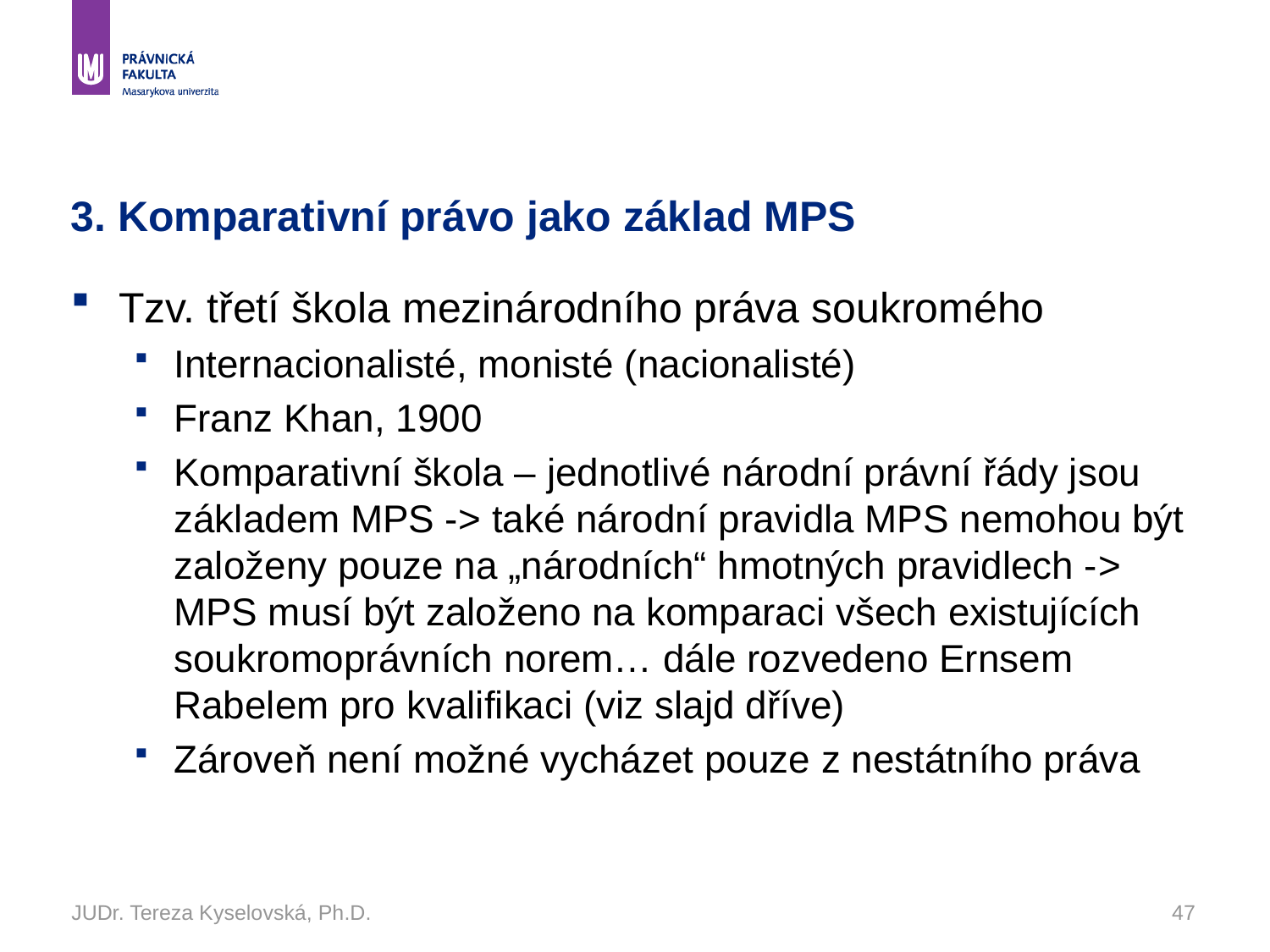

# 3. Komparativní právo jako základ MPS
Tzv. třetí škola mezinárodního práva soukromého
Internacionalisté, monisté (nacionalisté)
Franz Khan, 1900
Komparativní škola – jednotlivé národní právní řády jsou základem MPS -> také národní pravidla MPS nemohou být založeny pouze na „národních“ hmotných pravidlech -> MPS musí být založeno na komparaci všech existujících soukromoprávních norem… dále rozvedeno Ernsem Rabelem pro kvalifikaci (viz slajd dříve)
Zároveň není možné vycházet pouze z nestátního práva
JUDr. Tereza Kyselovská, Ph.D.
47